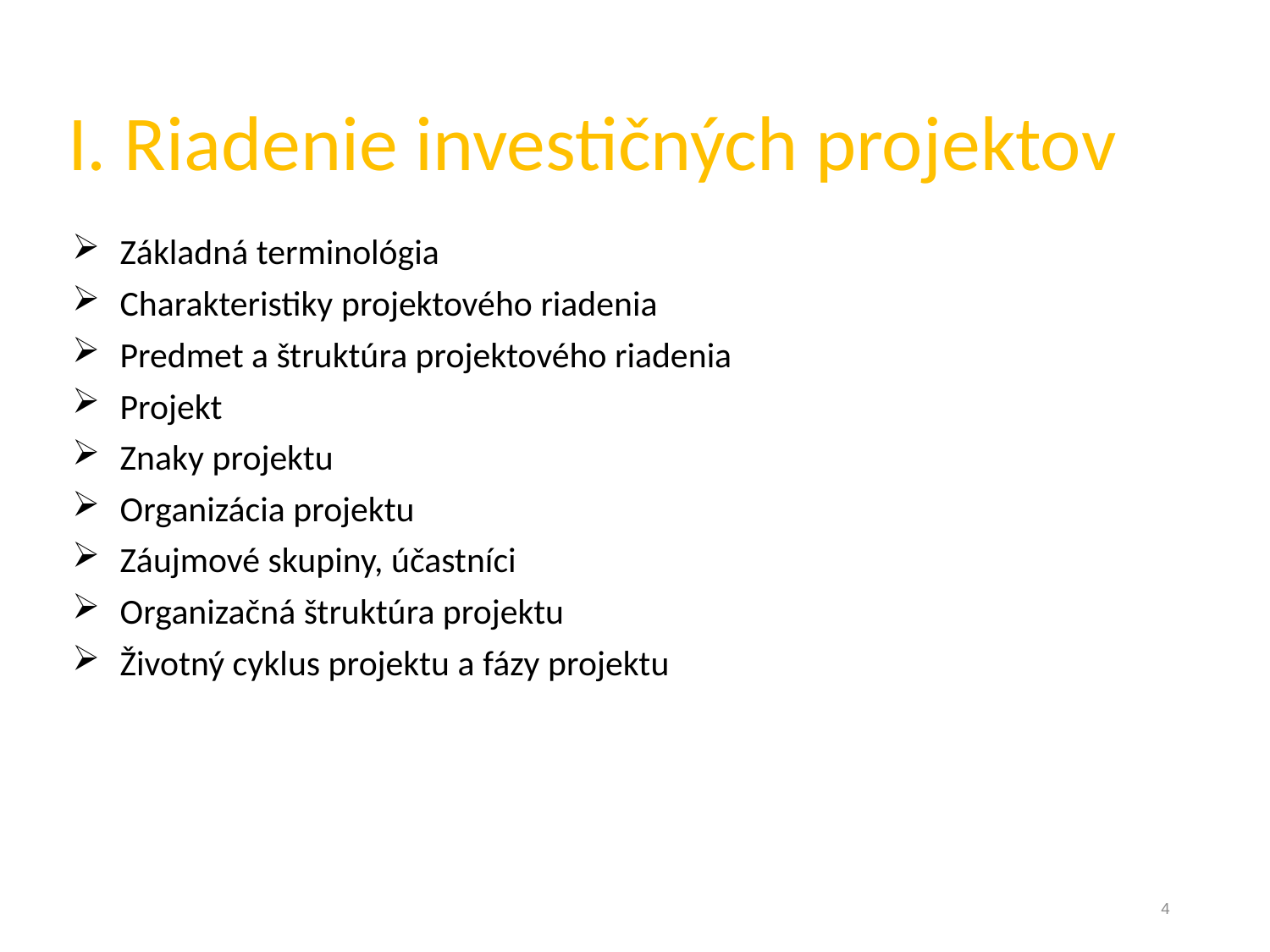

# I. Riadenie investičných projektov
Základná terminológia
Charakteristiky projektového riadenia
Predmet a štruktúra projektového riadenia
Projekt
Znaky projektu
Organizácia projektu
Záujmové skupiny, účastníci
Organizačná štruktúra projektu
Životný cyklus projektu a fázy projektu

4